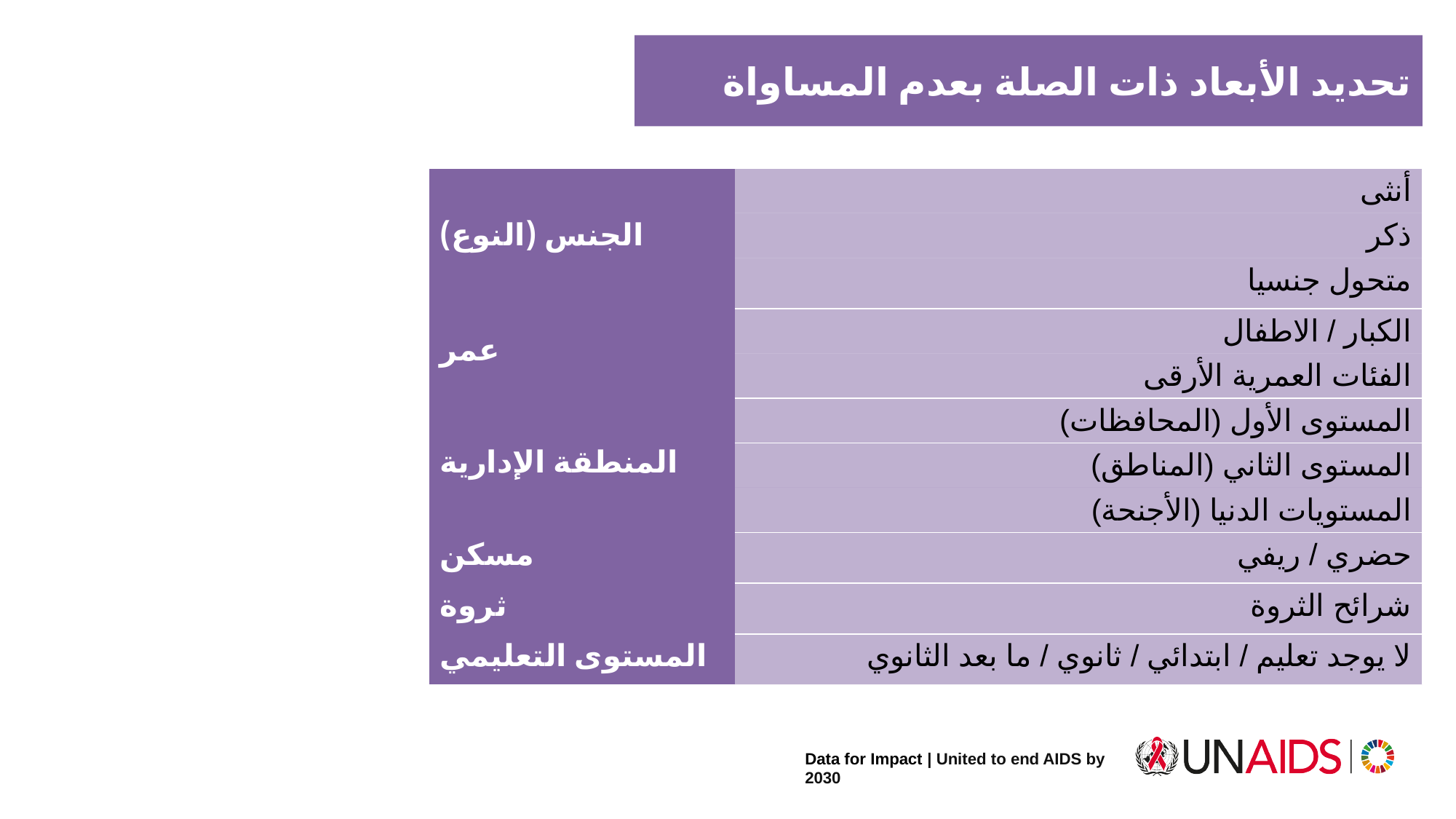

# تحديد الأبعاد ذات الصلة بعدم المساواة
| الجنس (النوع) | أنثى |
| --- | --- |
|  | ذكر |
|  | متحول جنسيا |
| عمر | الكبار / الاطفال |
|  | الفئات العمرية الأرقى |
| المنطقة الإدارية | المستوى الأول (المحافظات) |
|  | المستوى الثاني (المناطق) |
|  | المستويات الدنيا (الأجنحة) |
| مسكن | حضري / ريفي |
| ثروة | شرائح الثروة |
| المستوى التعليمي | لا يوجد تعليم / ابتدائي / ثانوي / ما بعد الثانوي |